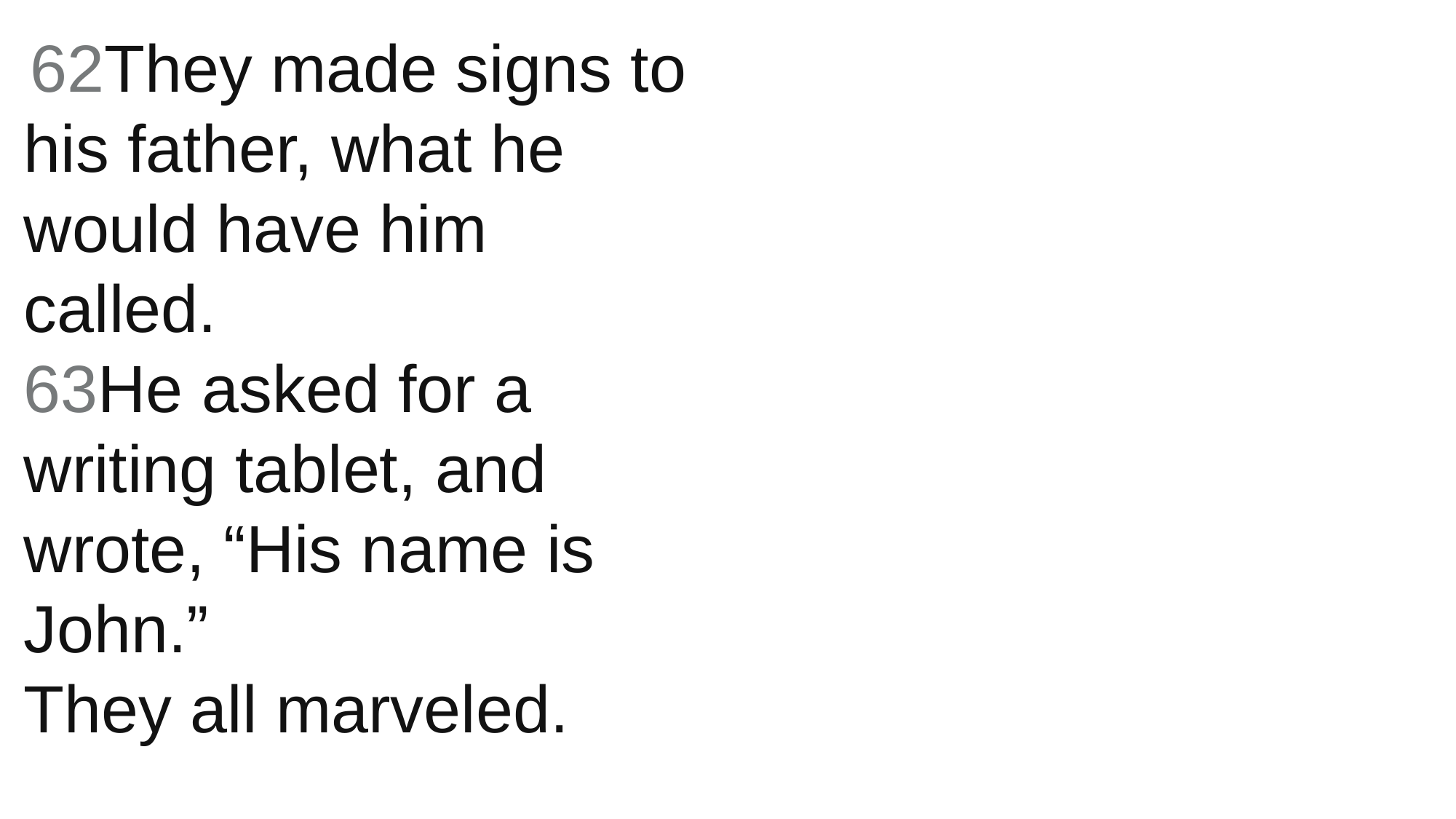

62They made signs to his father, what he would have him called.
63He asked for a writing tablet, and wrote, “His name is John.”
They all marveled.